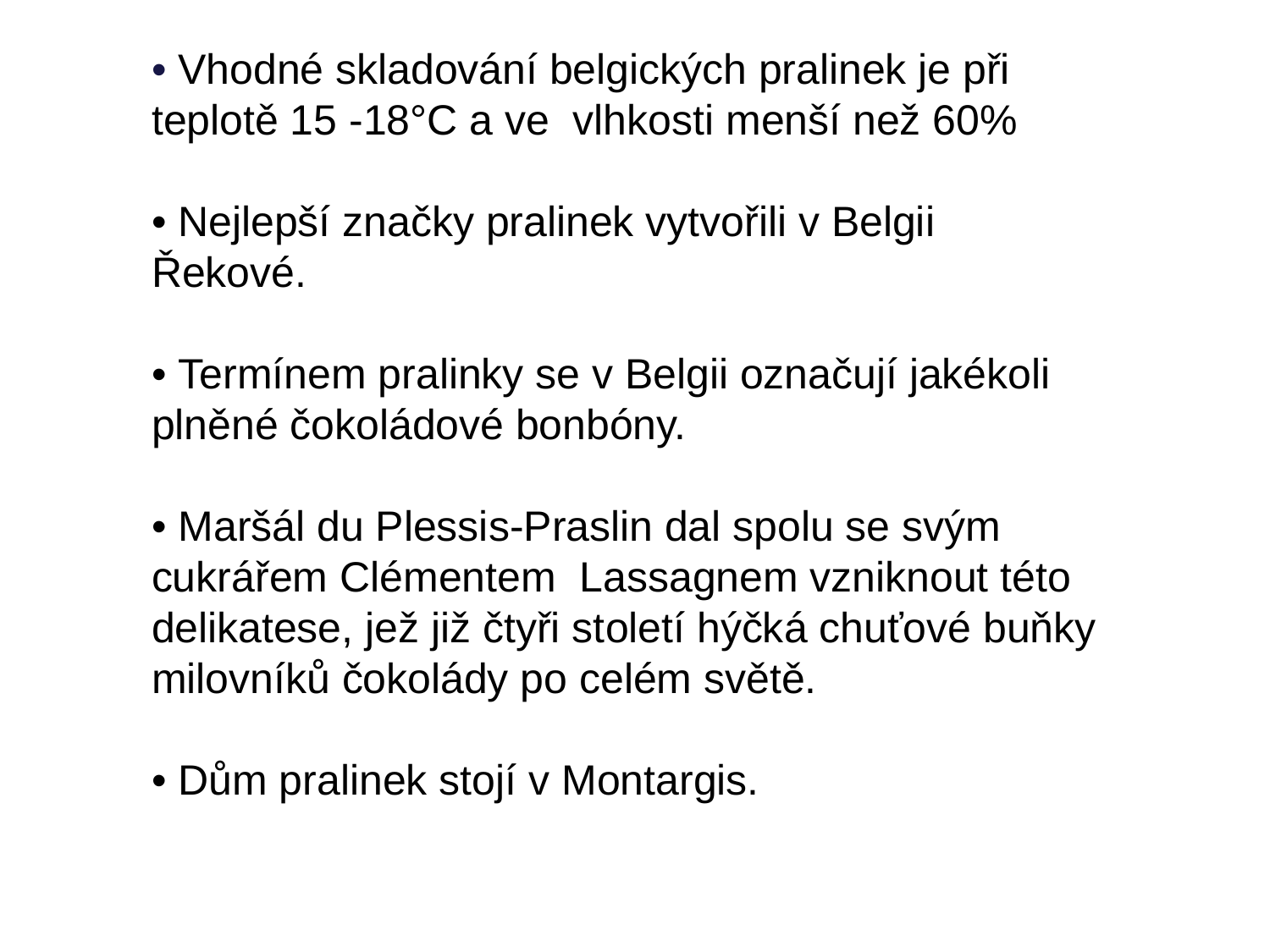

• Vhodné skladování belgických pralinek je při teplotě 15 -18°C a ve  vlhkosti menší než 60%

• Nejlepší značky pralinek vytvořili v Belgii Řekové.

• Termínem pralinky se v Belgii označují jakékoli plněné čokoládové bonbóny.

• Maršál du Plessis-Praslin dal spolu se svým cukrářem Clémentem  Lassagnem vzniknout této delikatese, jež již čtyři století hýčká chuťové buňky milovníků čokolády po celém světě.

• Dům pralinek stojí v Montargis.